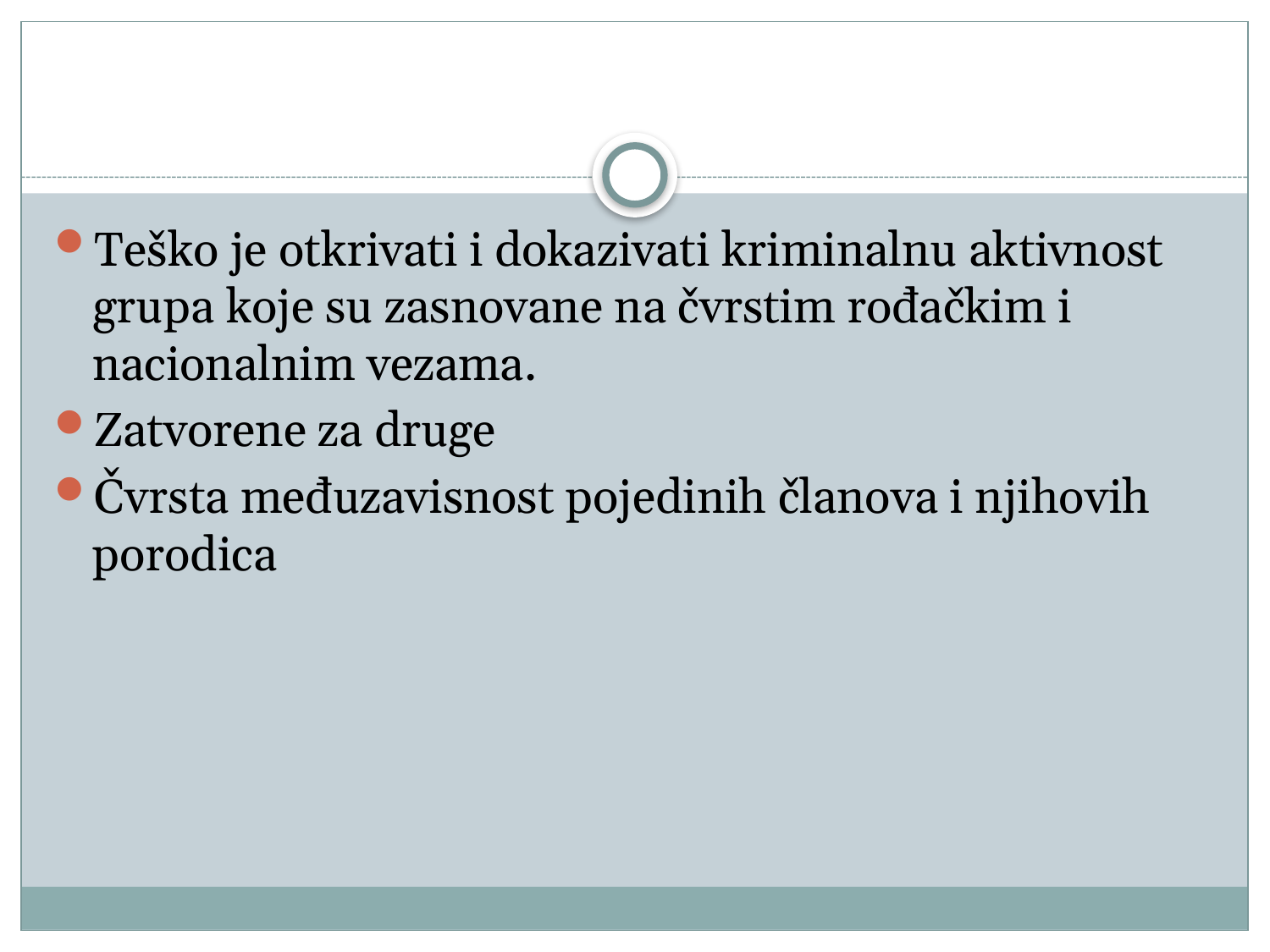

#
Teško je otkrivati i dokazivati kriminalnu aktivnost grupa koje su zasnovane na čvrstim rođačkim i nacionalnim vezama.
Zatvorene za druge
Čvrsta međuzavisnost pojedinih članova i njihovih porodica